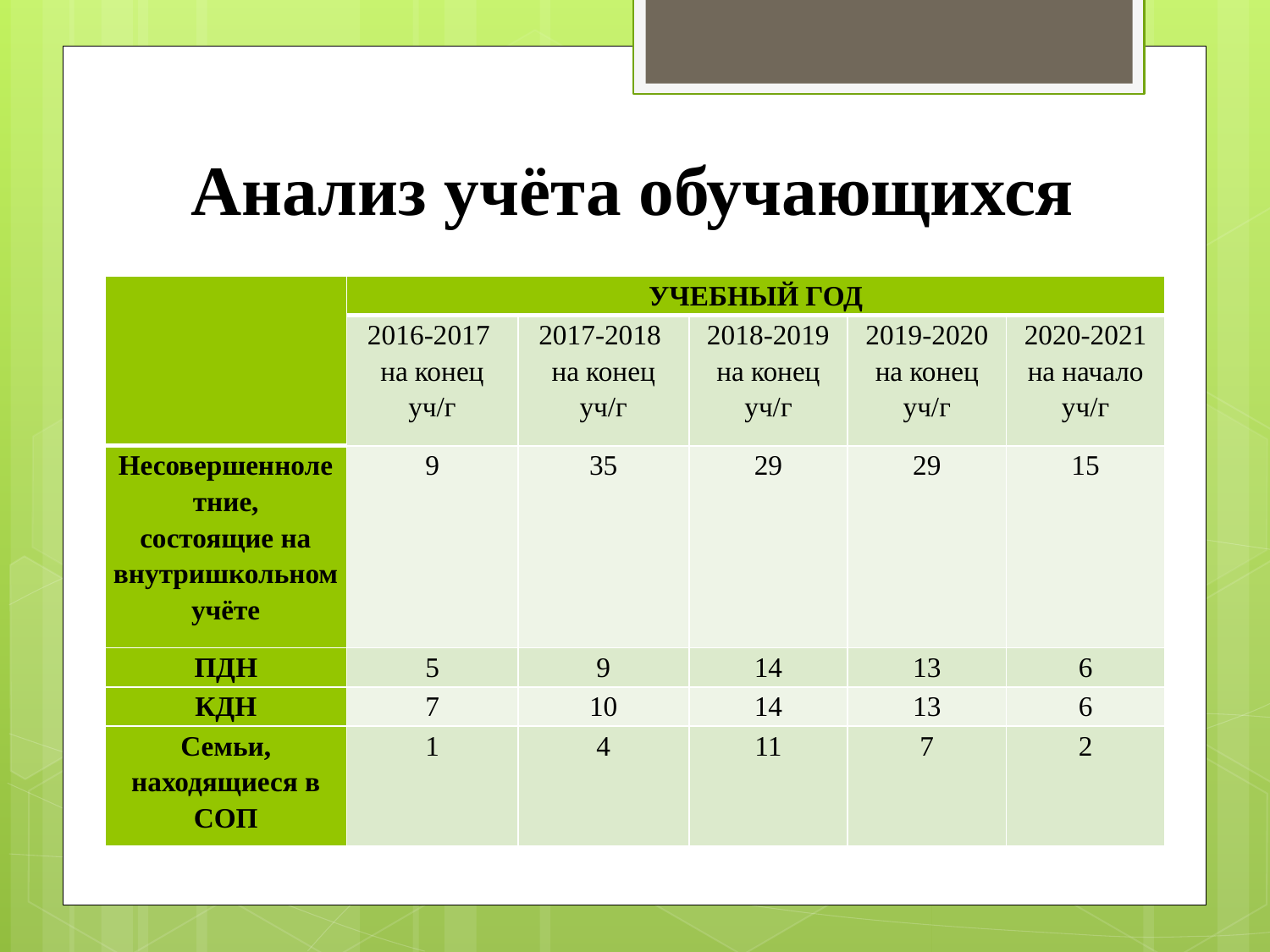

# Анализ учёта обучающихся
|  | УЧЕБНЫЙ ГОД |  |  |  |  |
| --- | --- | --- | --- | --- | --- |
|  | 2016-2017 на конец уч/г | 2017-2018 на конец уч/г | 2018-2019 на конец уч/г | 2019-2020 на конец уч/г | 2020-2021 на начало уч/г |
| Несовершеннолетние, состоящие на внутришкольном учёте | 9 | 35 | 29 | 29 | 15 |
| ПДН | 5 | 9 | 14 | 13 | 6 |
| КДН | 7 | 10 | 14 | 13 | 6 |
| Семьи, находящиеся в СОП | 1 | 4 | 11 | 7 | 2 |